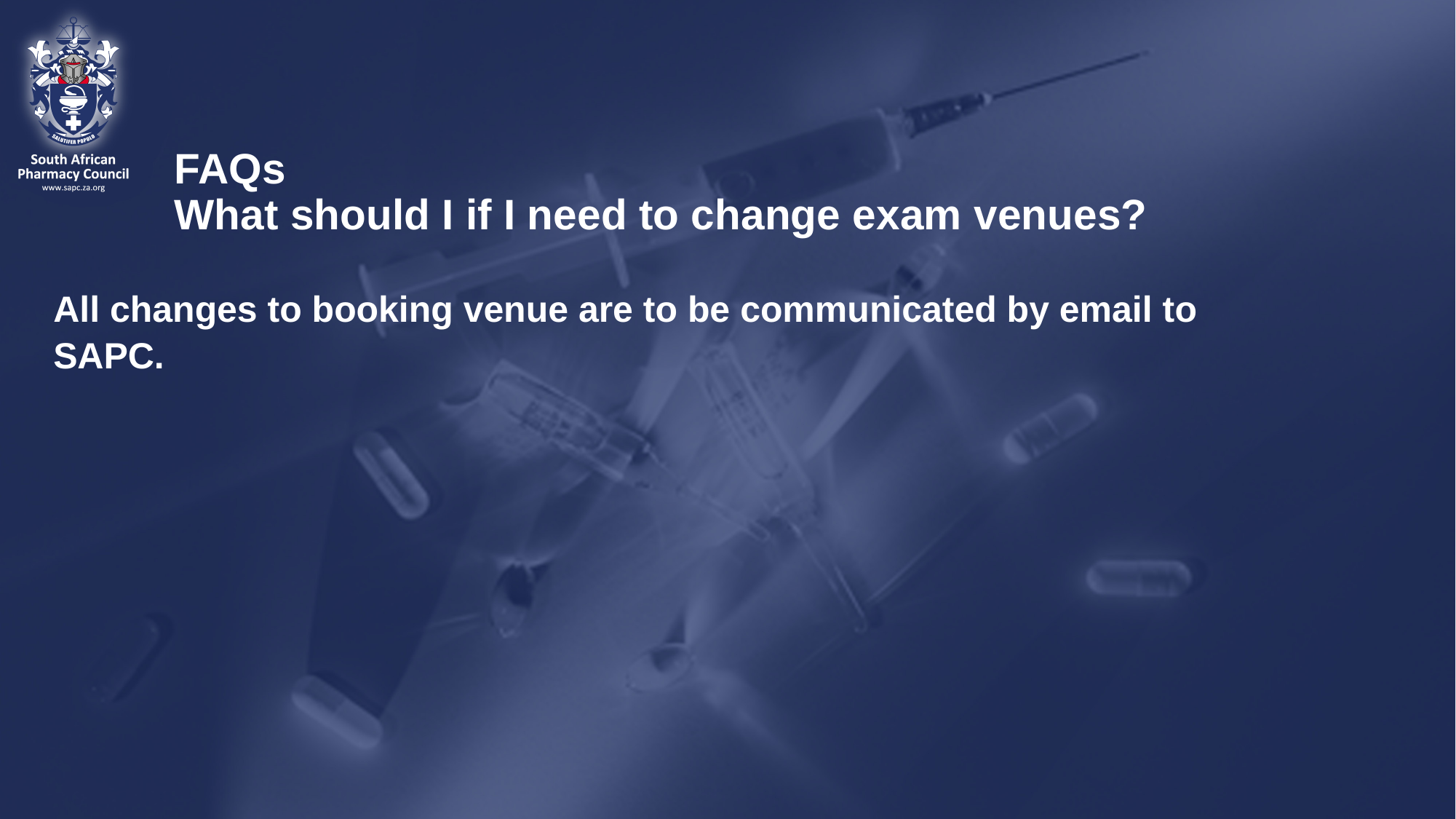

# FAQs What should I if I need to change exam venues?
All changes to booking venue are to be communicated by email to SAPC.